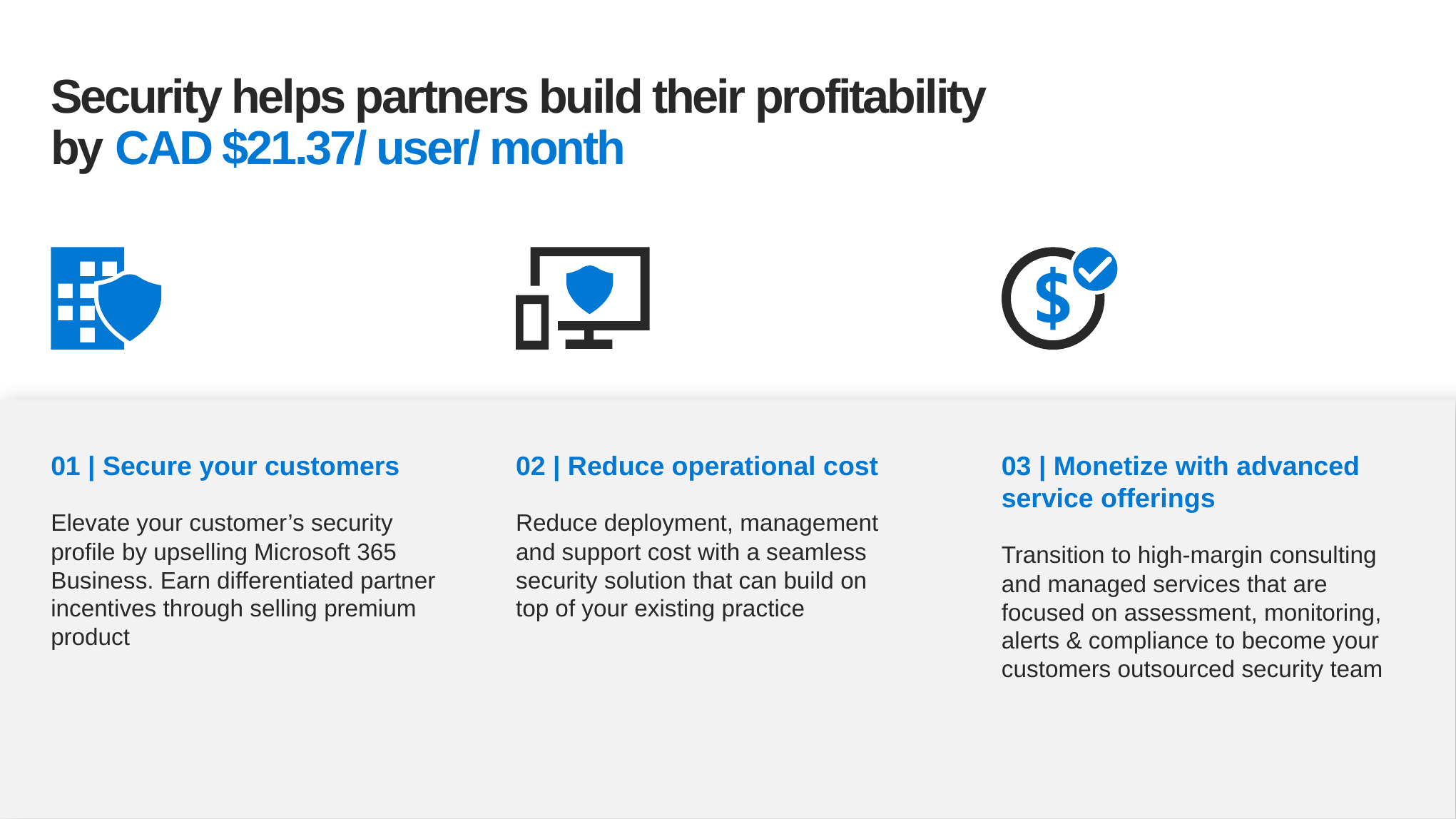

# Security helps partners build their profitability by CAD $21.37/ user/ month

01 | Secure your customers
Elevate your customer’s security profile by upselling Microsoft 365 Business. Earn differentiated partner incentives through selling premium product
02 | Reduce operational cost
Reduce deployment, management and support cost with a seamless security solution that can build on top of your existing practice
03 | Monetize with advanced service offerings
Transition to high-margin consulting and managed services that are focused on assessment, monitoring, alerts & compliance to become your customers outsourced security team
​